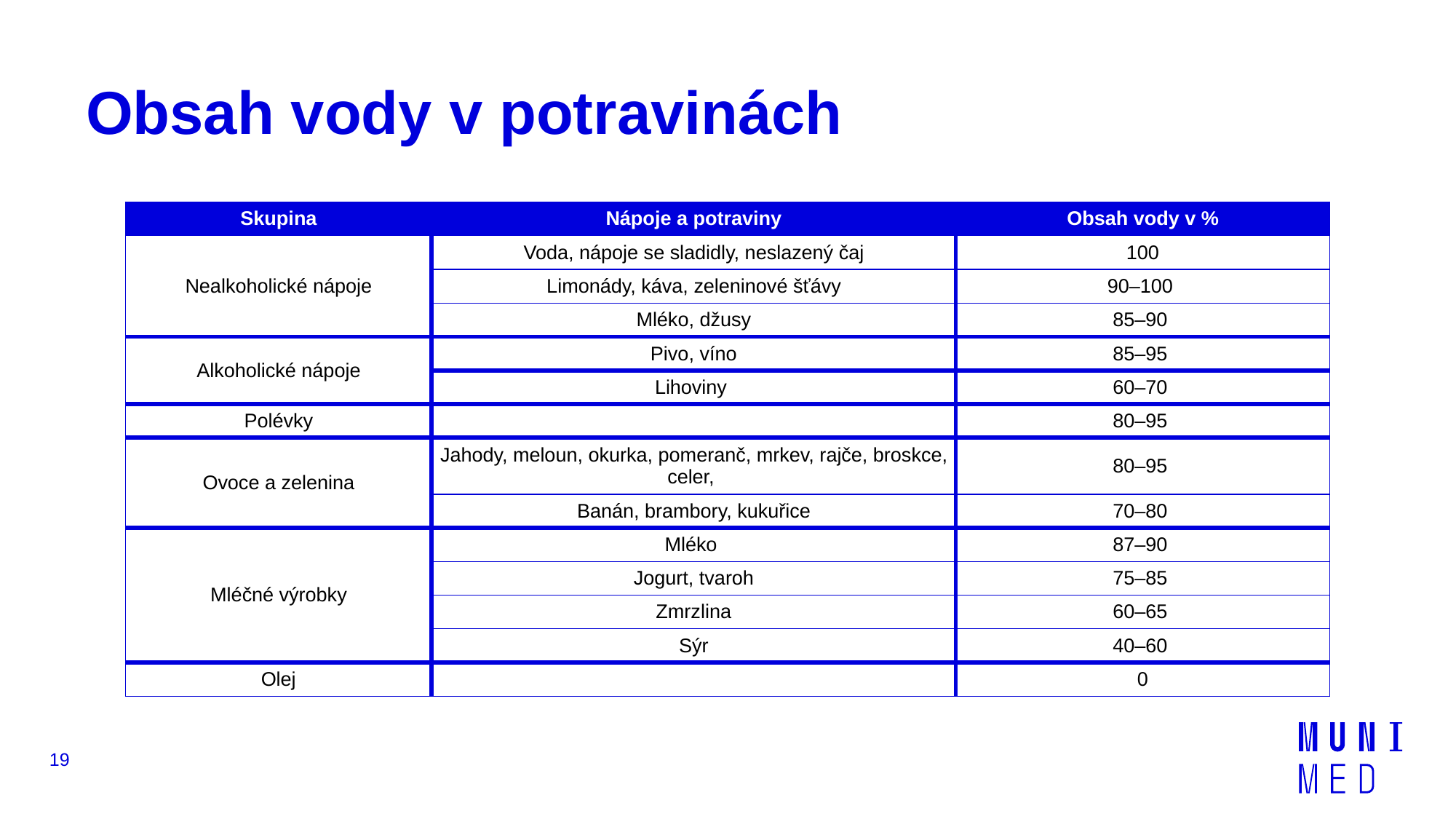

# Obsah vody v potravinách
| Skupina | Nápoje a potraviny | Obsah vody v % |
| --- | --- | --- |
| Nealkoholické nápoje | Voda, nápoje se sladidly, neslazený čaj | 100 |
|  | Limonády, káva, zeleninové šťávy | 90–100 |
|  | Mléko, džusy | 85–90 |
| Alkoholické nápoje | Pivo, víno | 85–95 |
|  | Lihoviny | 60–70 |
| Polévky |  | 80–95 |
| Ovoce a zelenina | Jahody, meloun, okurka, pomeranč, mrkev, rajče, broskce, celer, | 80–95 |
|  | Banán, brambory, kukuřice | 70–80 |
| Mléčné výrobky | Mléko | 87–90 |
|  | Jogurt, tvaroh | 75–85 |
|  | Zmrzlina | 60–65 |
|  | Sýr | 40–60 |
| Olej |  | 0 |
19